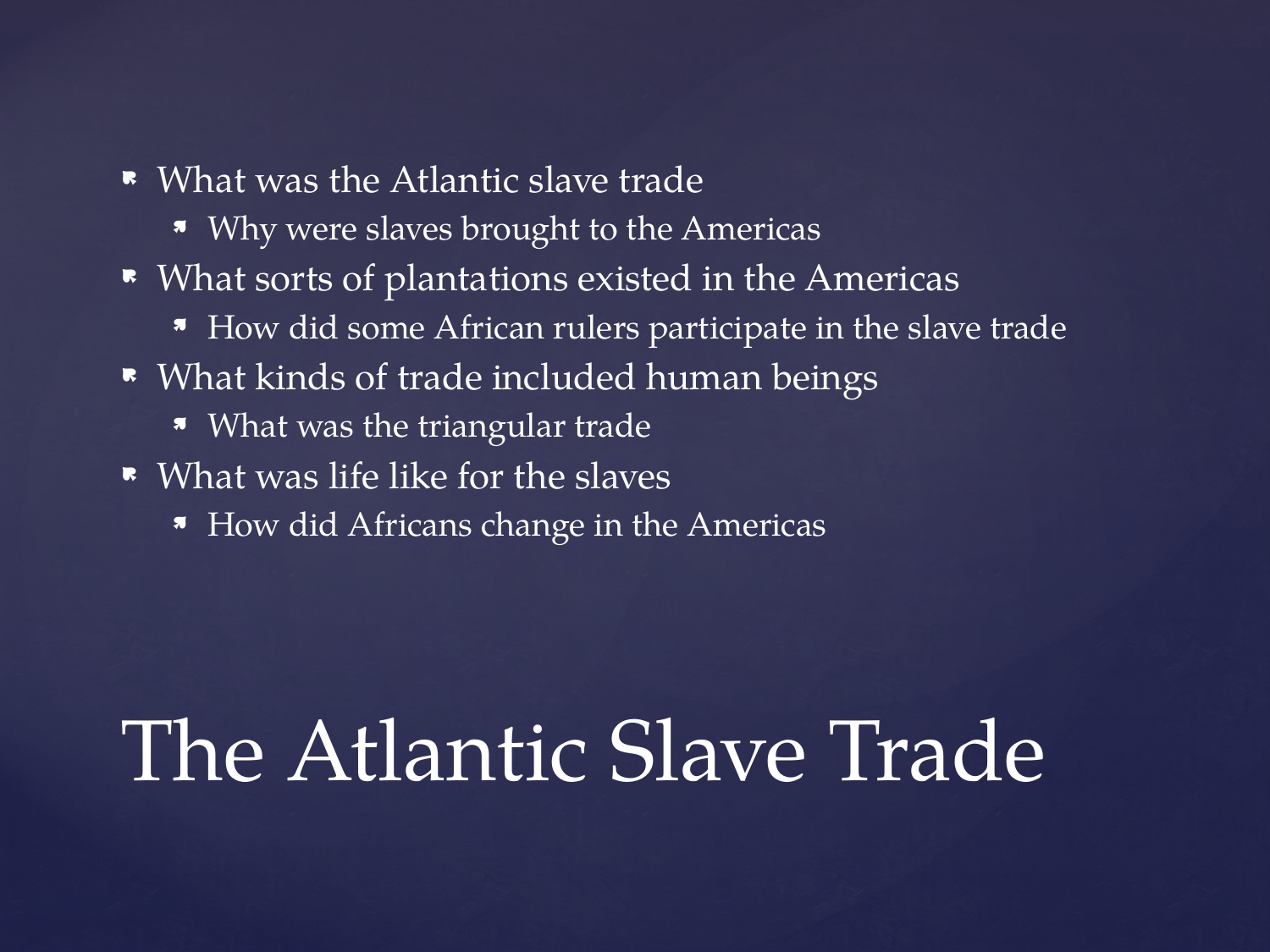

What was the Atlantic slave trade
Why were slaves brought to the Americas
What sorts of plantations existed in the Americas
How did some African rulers participate in the slave trade
What kinds of trade included human beings
What was the triangular trade
What was life like for the slaves
How did Africans change in the Americas
# The Atlantic Slave Trade